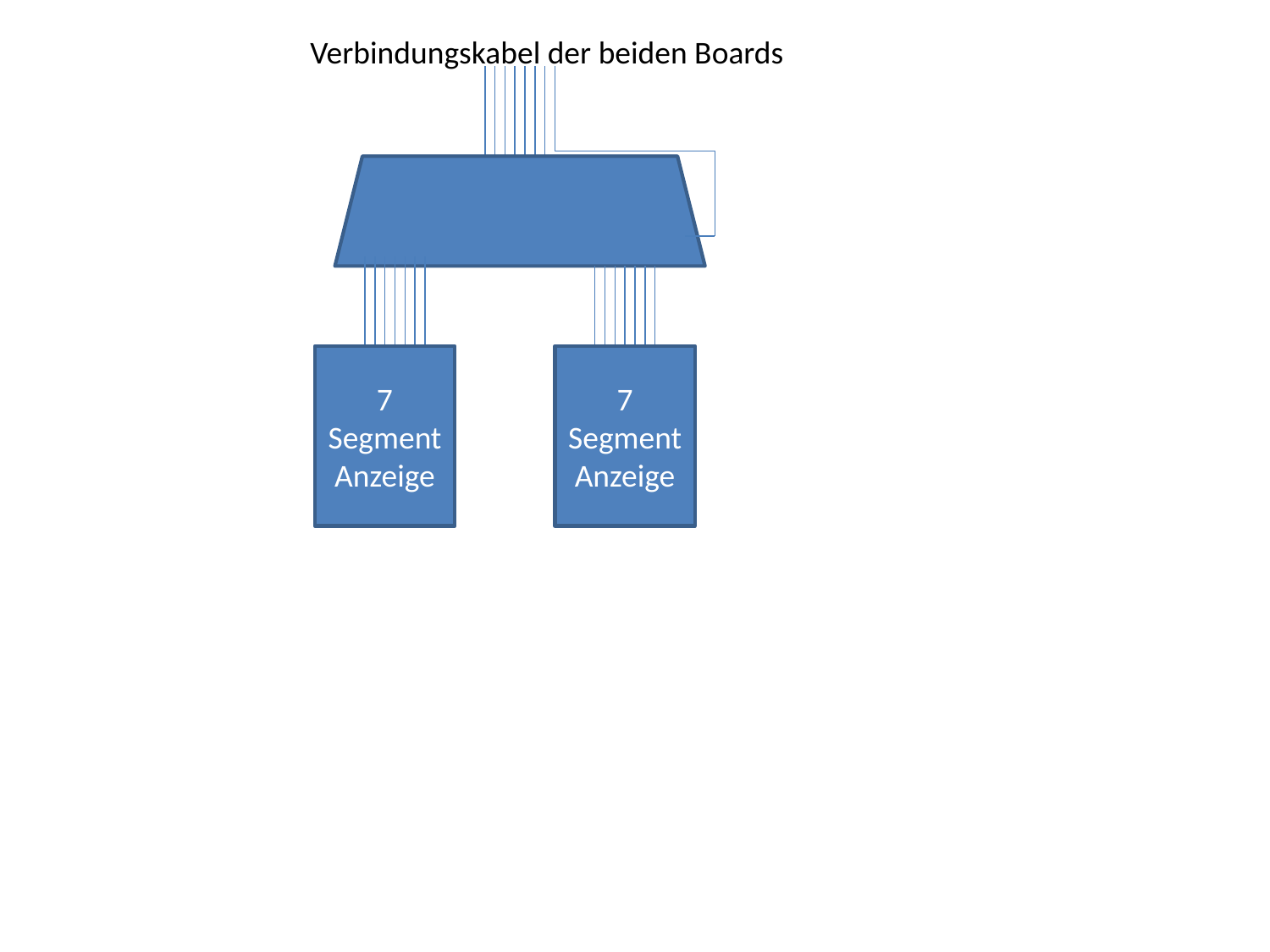

Verbindungskabel der beiden Boards

7
Segment
Anzeige
7
Segment
Anzeige